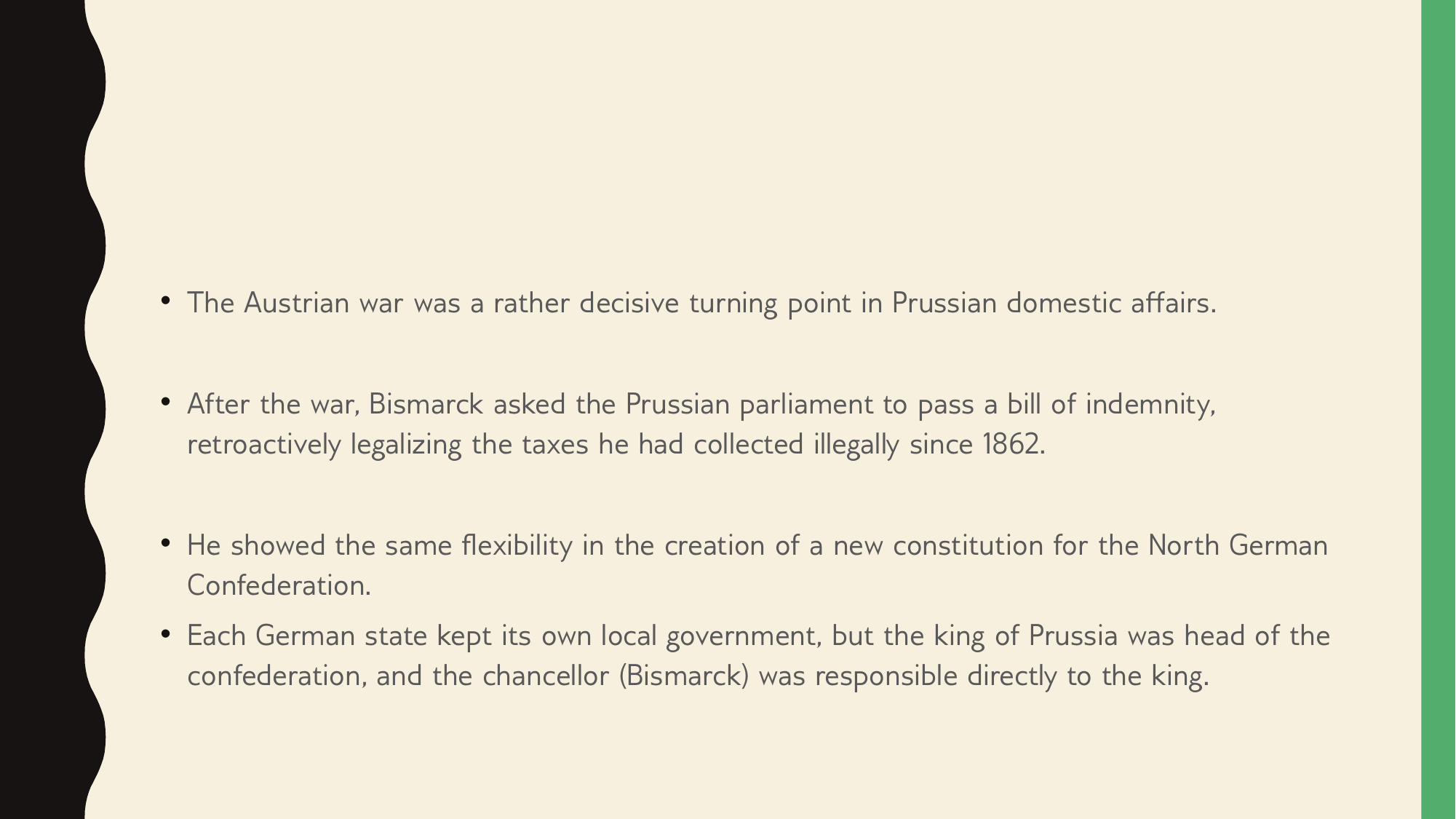

#
The Austrian war was a rather decisive turning point in Prussian domestic affairs.

After the war, Bismarck asked the Prussian parliament to pass a bill of indemnity, retroactively legalizing the taxes he had collected illegally since 1862.

He showed the same flexibility in the creation of a new constitution for the North German Confederation.
Each German state kept its own local government, but the king of Prussia was head of the confederation, and the chancellor (Bismarck) was responsible directly to the king.